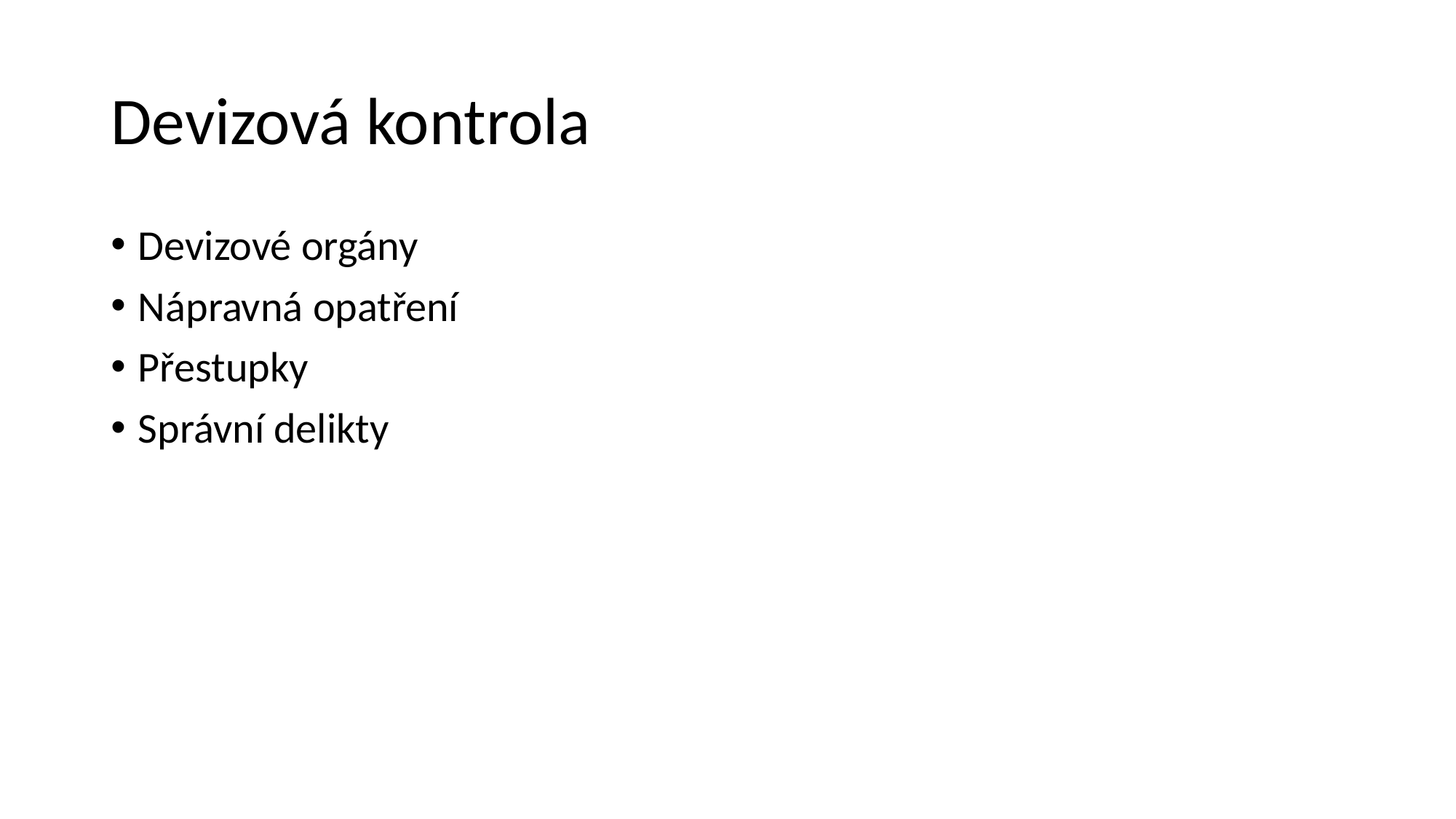

# Devizová kontrola
Devizové orgány
Nápravná opatření
Přestupky
Správní delikty